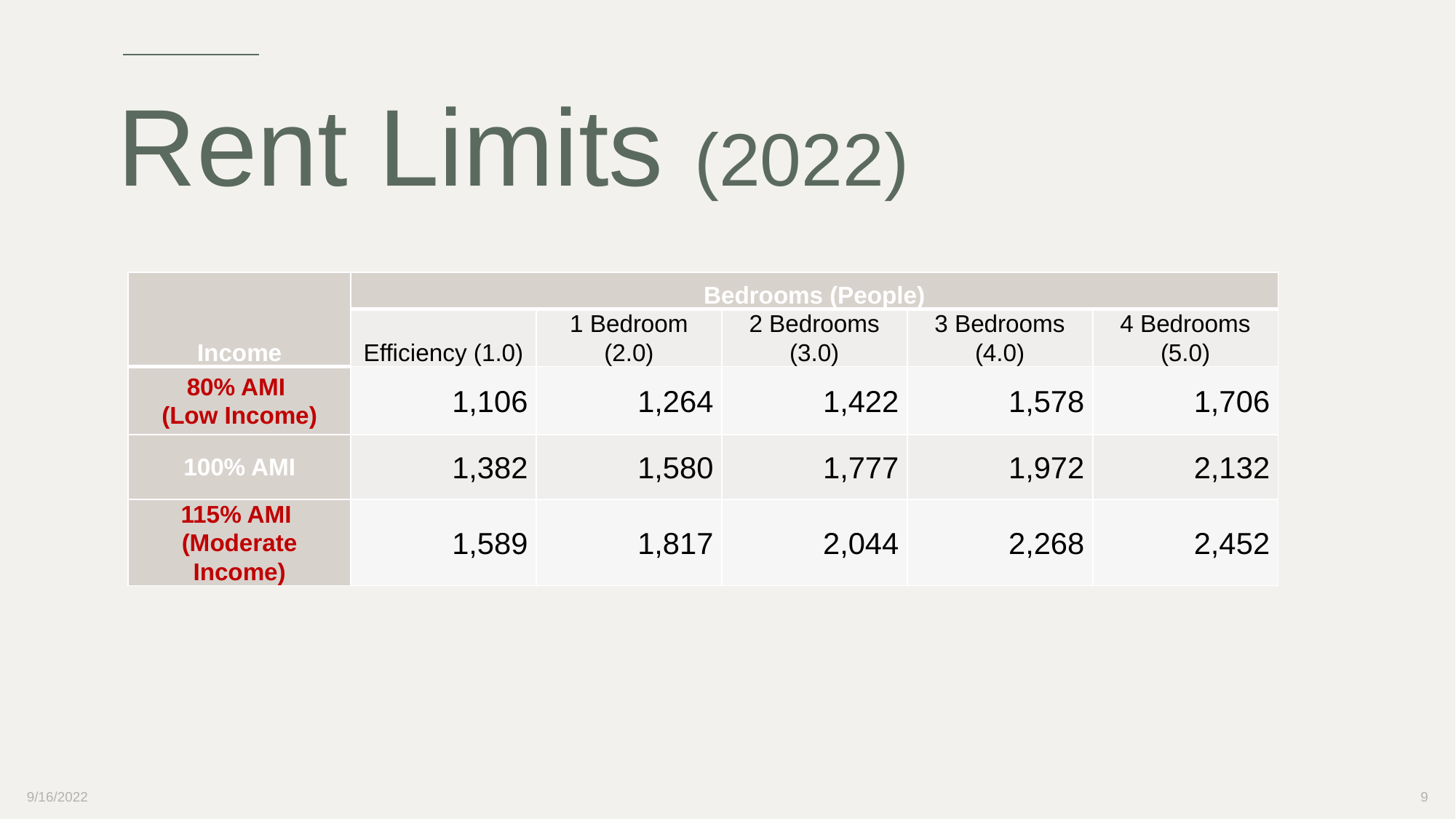

# Rent Limits (2022)
| Income | Bedrooms (People) |  |  |  |  |
| --- | --- | --- | --- | --- | --- |
|  | Efficiency (1.0) | 1 Bedroom (2.0) | 2 Bedrooms (3.0) | 3 Bedrooms (4.0) | 4 Bedrooms (5.0) |
| 80% AMI (Low Income) | 1,106 | 1,264 | 1,422 | 1,578 | 1,706 |
| 100% AMI | 1,382 | 1,580 | 1,777 | 1,972 | 2,132 |
| 115% AMI (Moderate Income) | 1,589 | 1,817 | 2,044 | 2,268 | 2,452 |
9/16/2022
9